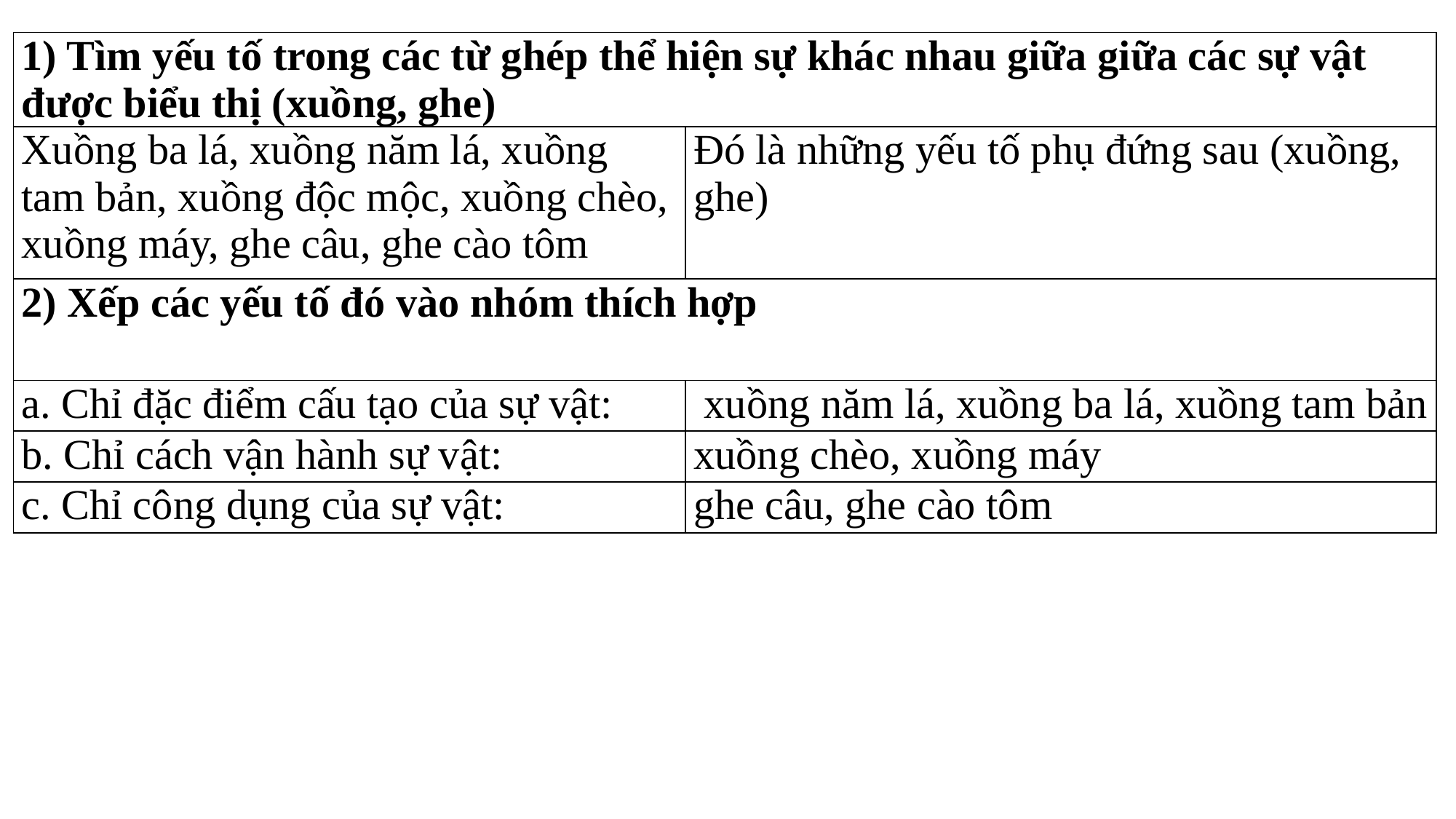

| 1) Tìm yếu tố trong các từ ghép thể hiện sự khác nhau giữa giữa các sự vật được biểu thị (xuồng, ghe) |  |
| --- | --- |
| Xuồng ba lá, xuồng năm lá, xuồng tam bản, xuồng độc mộc, xuồng chèo, xuồng máy, ghe câu, ghe cào tôm | Đó là những yếu tố phụ đứng sau (xuồng, ghe) |
| 2) Xếp các yếu tố đó vào nhóm thích hợp |  |
| a. Chỉ đặc điểm cấu tạo của sự vật: | xuồng năm lá, xuồng ba lá, xuồng tam bản |
| b. Chỉ cách vận hành sự vật: | xuồng chèo, xuồng máy |
| c. Chỉ công dụng của sự vật: | ghe câu, ghe cào tôm |